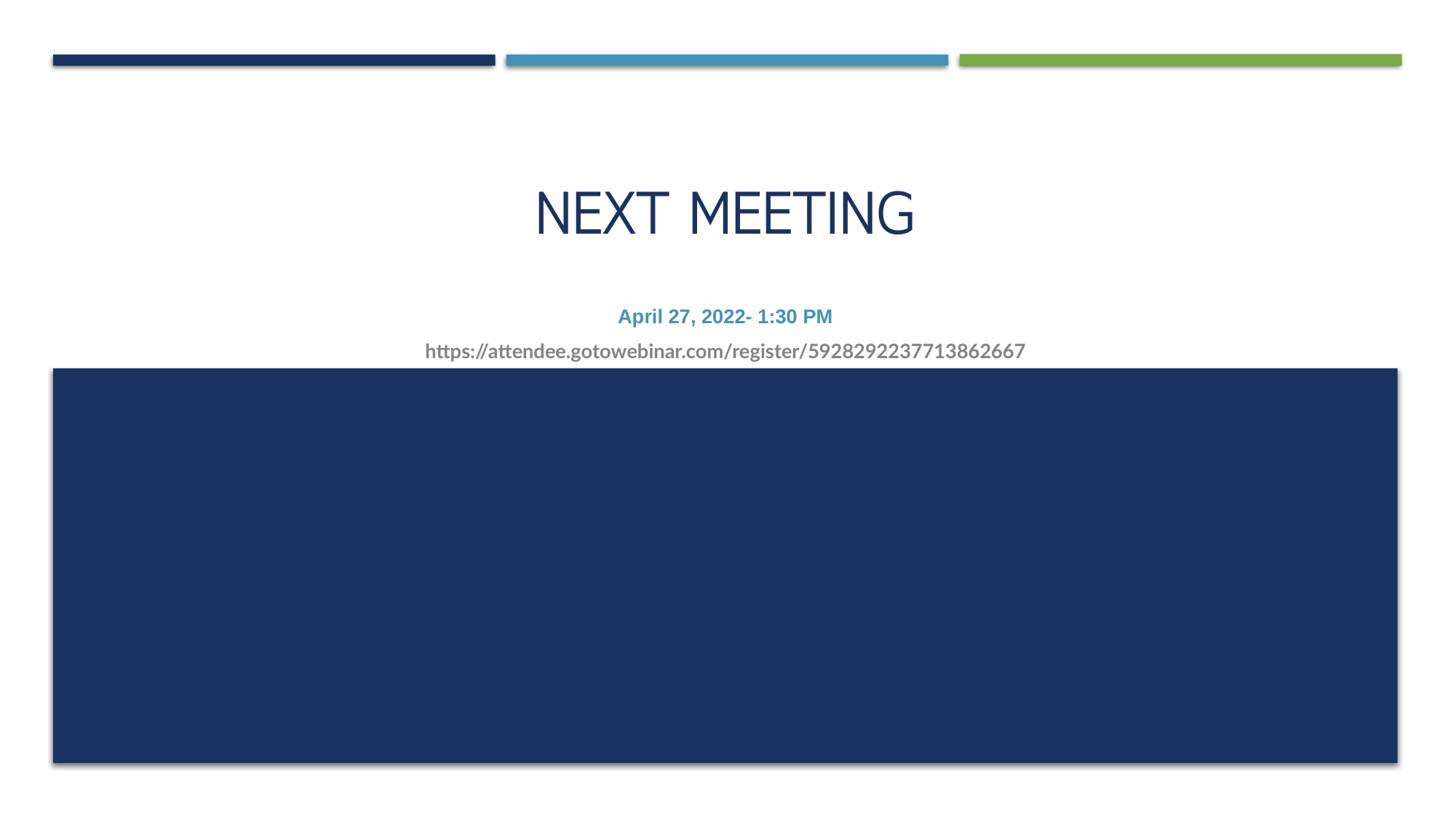

# Next Meeting
April 27, 2022- 1:30 PM
https://attendee.gotowebinar.com/register/5928292237713862667